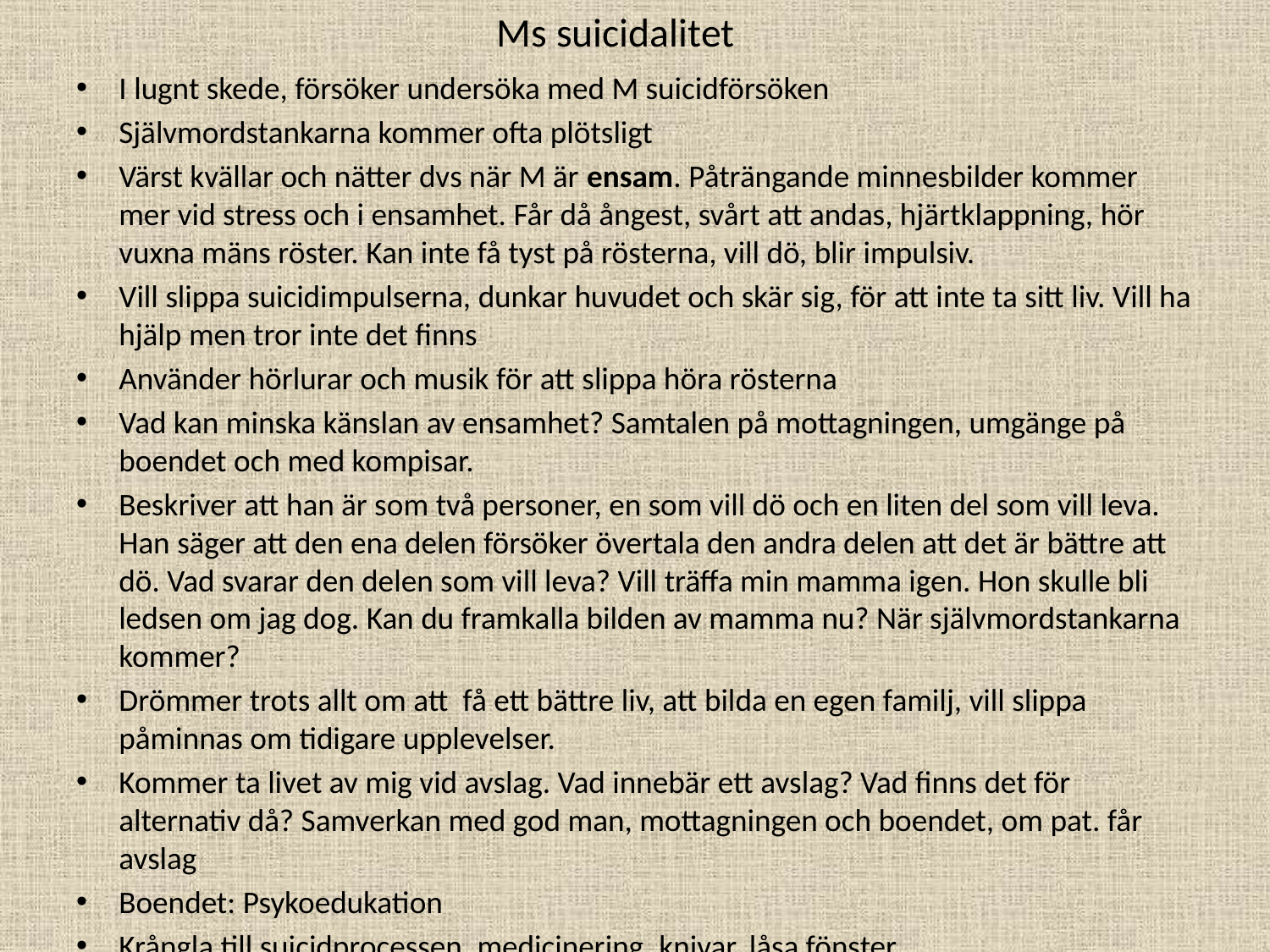

# Ms suicidalitet
I lugnt skede, försöker undersöka med M suicidförsöken
Självmordstankarna kommer ofta plötsligt
Värst kvällar och nätter dvs när M är ensam. Påträngande minnesbilder kommer mer vid stress och i ensamhet. Får då ångest, svårt att andas, hjärtklappning, hör vuxna mäns röster. Kan inte få tyst på rösterna, vill dö, blir impulsiv.
Vill slippa suicidimpulserna, dunkar huvudet och skär sig, för att inte ta sitt liv. Vill ha hjälp men tror inte det finns
Använder hörlurar och musik för att slippa höra rösterna
Vad kan minska känslan av ensamhet? Samtalen på mottagningen, umgänge på boendet och med kompisar.
Beskriver att han är som två personer, en som vill dö och en liten del som vill leva. Han säger att den ena delen försöker övertala den andra delen att det är bättre att dö. Vad svarar den delen som vill leva? Vill träffa min mamma igen. Hon skulle bli ledsen om jag dog. Kan du framkalla bilden av mamma nu? När självmordstankarna kommer?
Drömmer trots allt om att  få ett bättre liv, att bilda en egen familj, vill slippa påminnas om tidigare upplevelser.
Kommer ta livet av mig vid avslag. Vad innebär ett avslag? Vad finns det för alternativ då? Samverkan med god man, mottagningen och boendet, om pat. får avslag
Boendet: Psykoedukation
Krångla till suicidprocessen, medicinering, knivar, låsa fönster